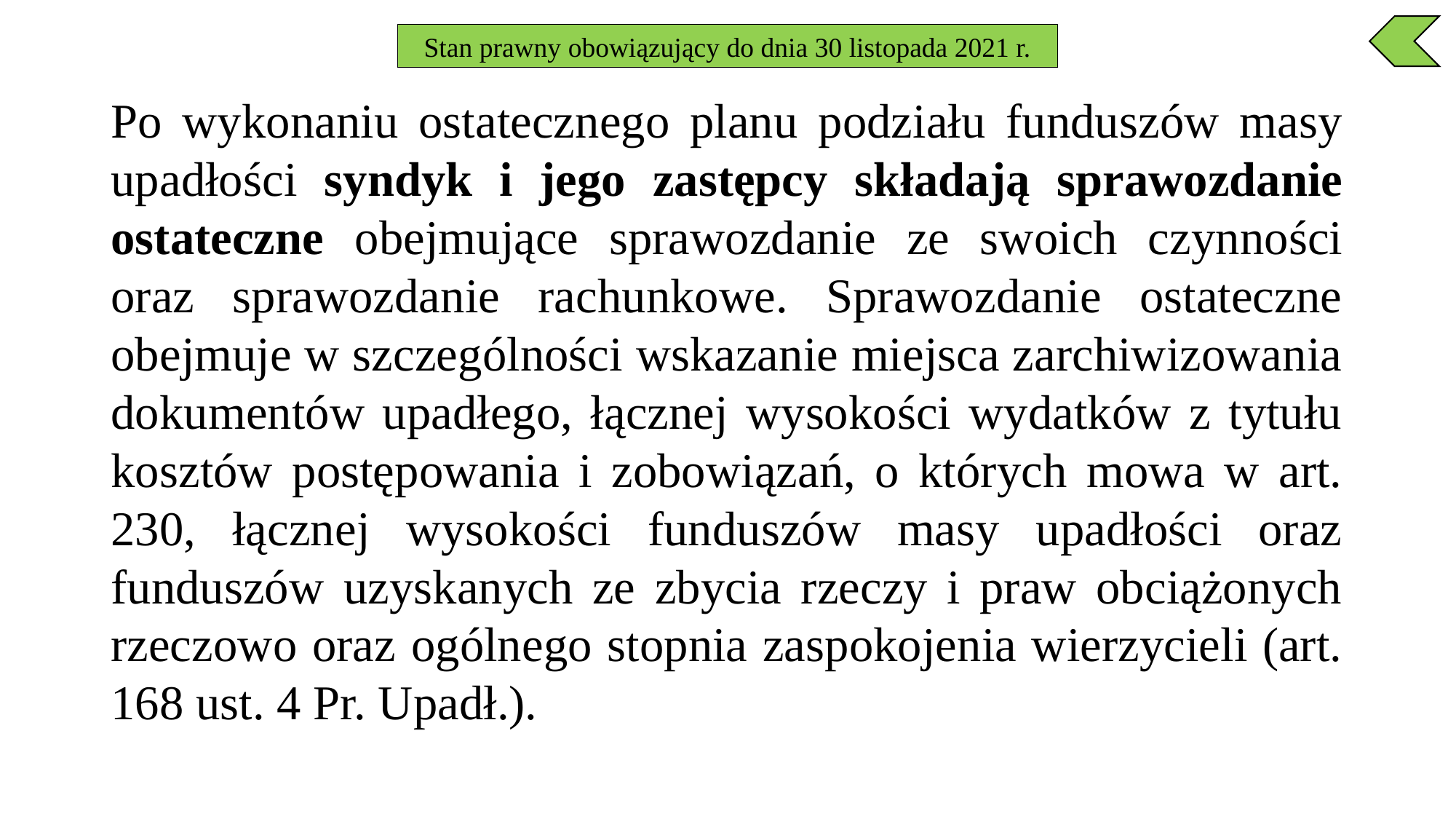

Stan prawny obowiązujący do dnia 30 listopada 2021 r.
Po wykonaniu ostatecznego planu podziału funduszów masy upadłości syndyk i jego zastępcy składają sprawozdanie ostateczne obejmujące sprawozdanie ze swoich czynności oraz sprawozdanie rachunkowe. Sprawozdanie ostateczne obejmuje w szczególności wskazanie miejsca zarchiwizowania dokumentów upadłego, łącznej wysokości wydatków z tytułu kosztów postępowania i zobowiązań, o których mowa w art. 230, łącznej wysokości funduszów masy upadłości oraz funduszów uzyskanych ze zbycia rzeczy i praw obciążonych rzeczowo oraz ogólnego stopnia zaspokojenia wierzycieli (art. 168 ust. 4 Pr. Upadł.).